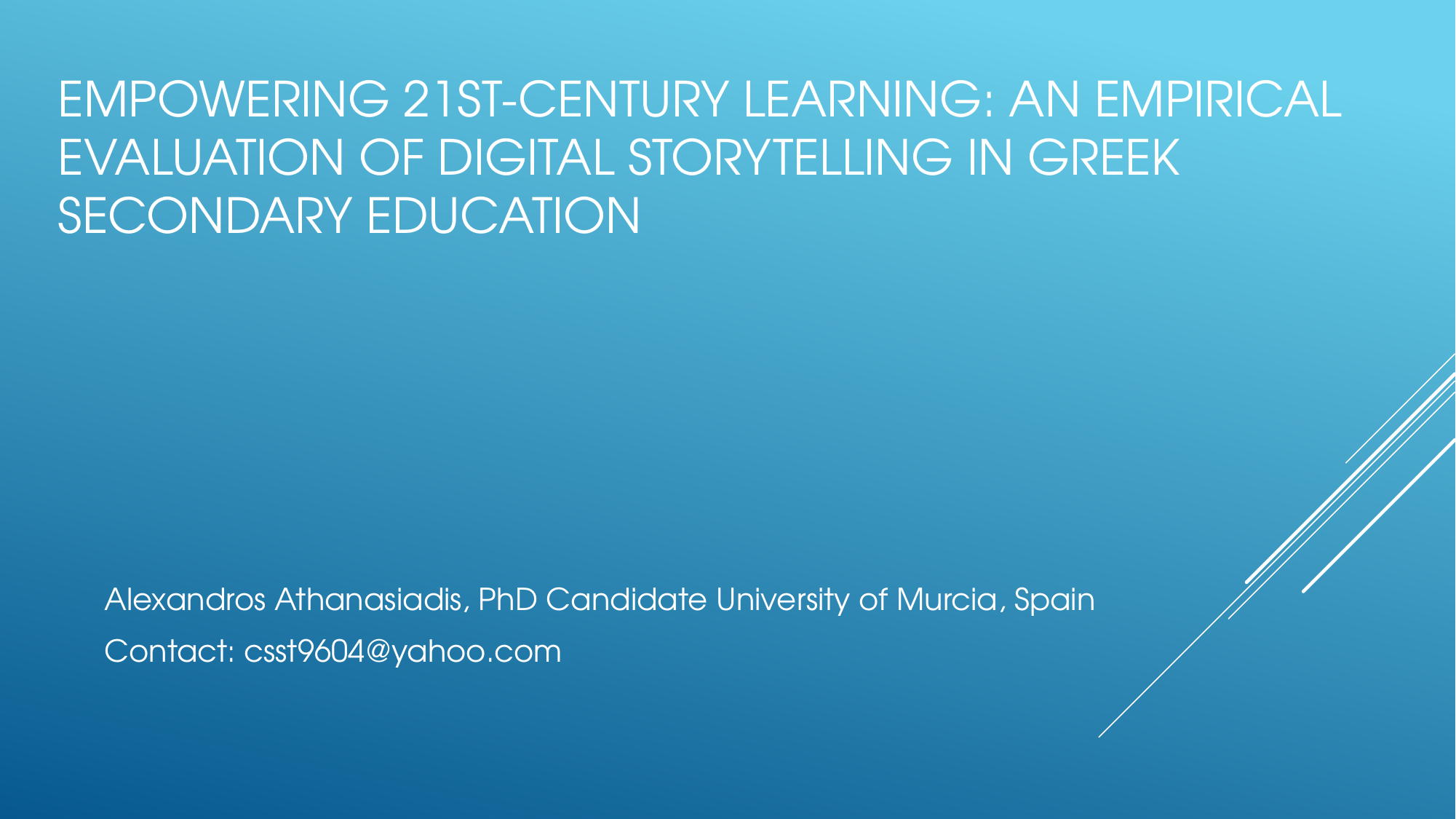

# EMPOWERING 21ST-CENTURY LEARNING: AN EMPIRICAL EVALUATION OF DIGITAL STORYTELLING IN GREEK SECONDARY EDUCATION
Alexandros Athanasiadis, PhD Candidate University of Murcia, Spain
Contact: csst9604@yahoo.com